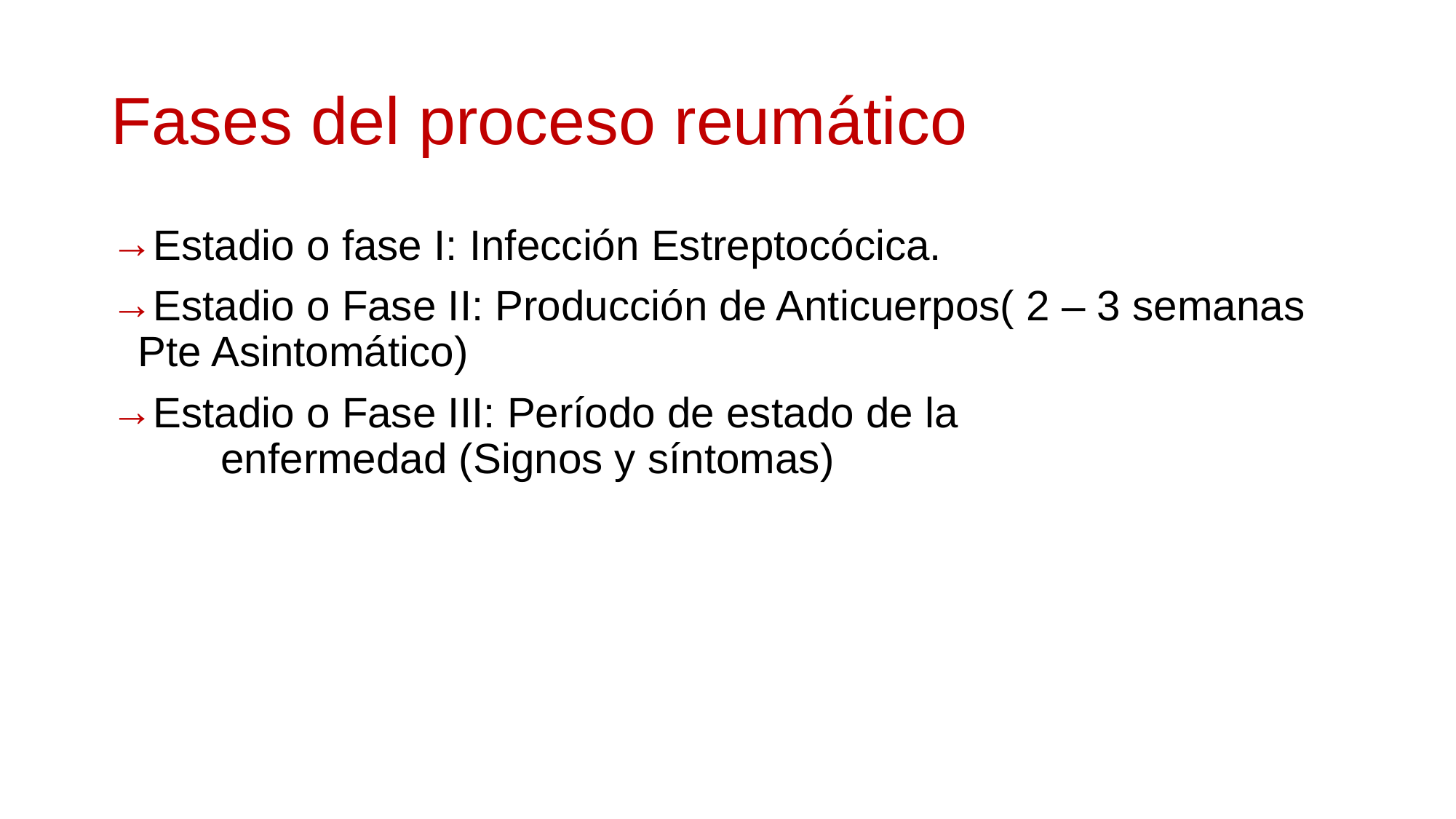

# Fases del proceso reumático
Estadio o fase I: Infección Estreptocócica.
Estadio o Fase II: Producción de Anticuerpos( 2 – 3 semanas Pte Asintomático)
Estadio o Fase III: Período de estado de la                                        enfermedad (Signos y síntomas)